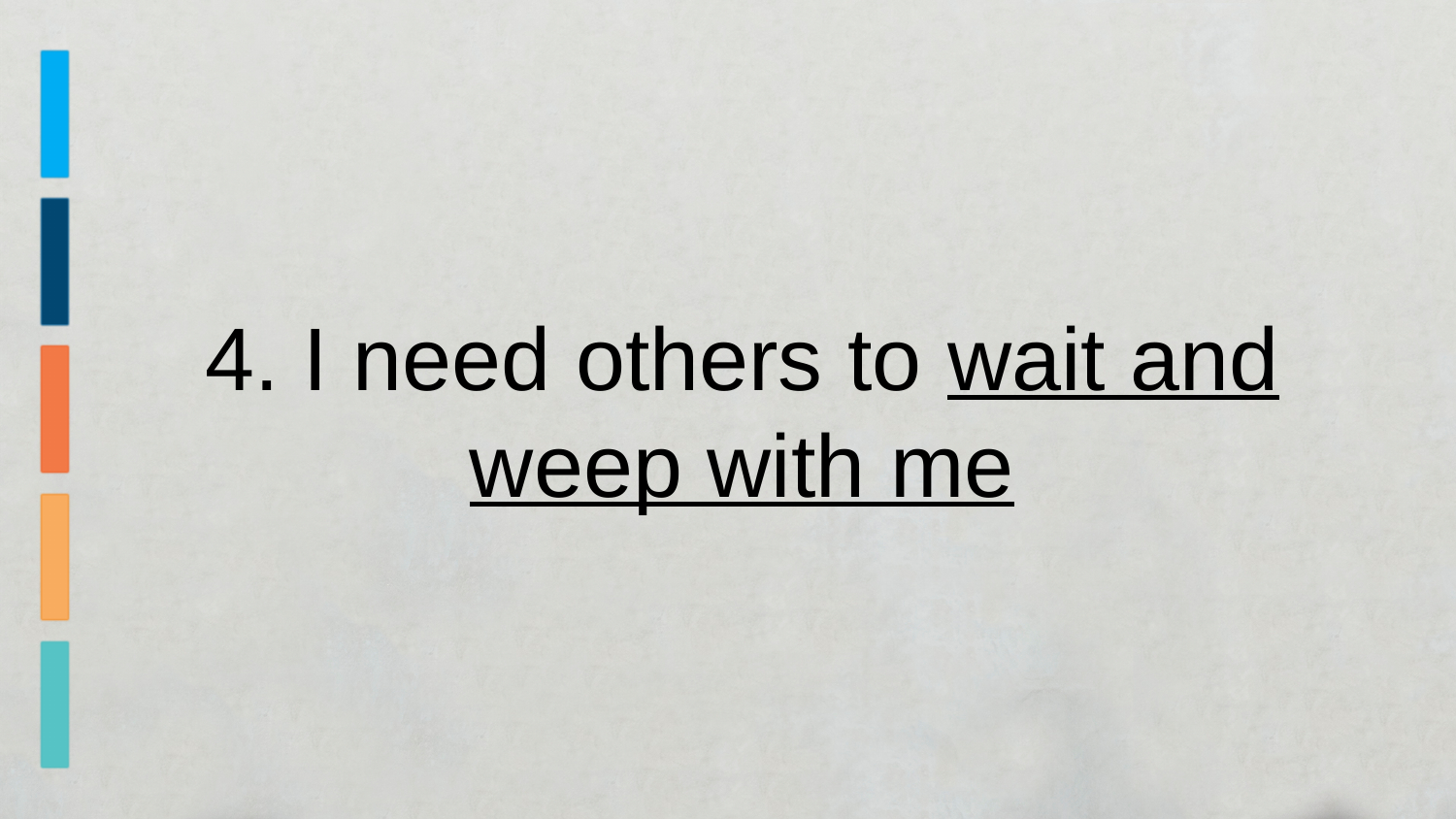

4. I need others to wait and weep with me